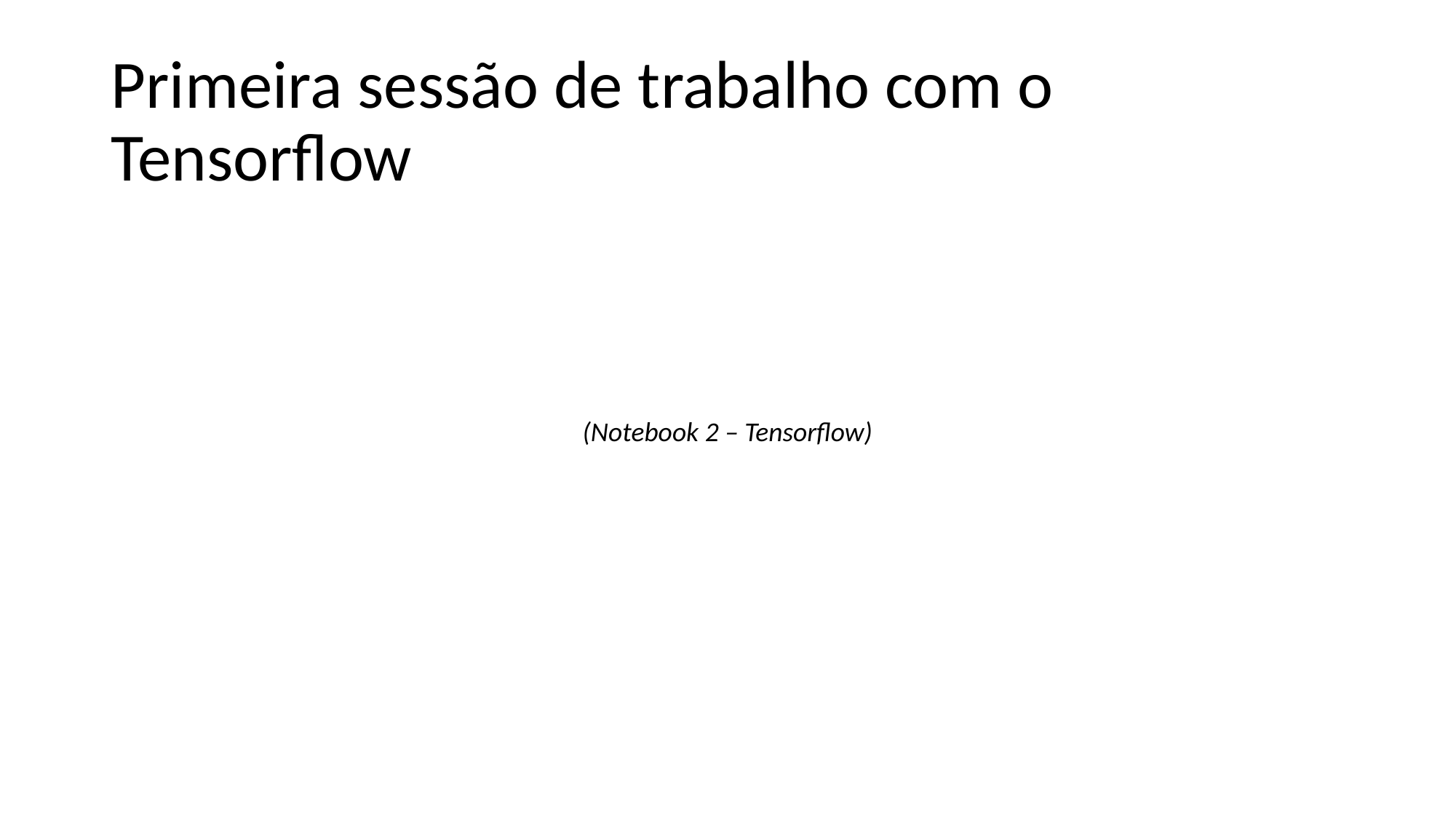

# Primeira sessão de trabalho com o Tensorflow
(Notebook 2 – Tensorflow)